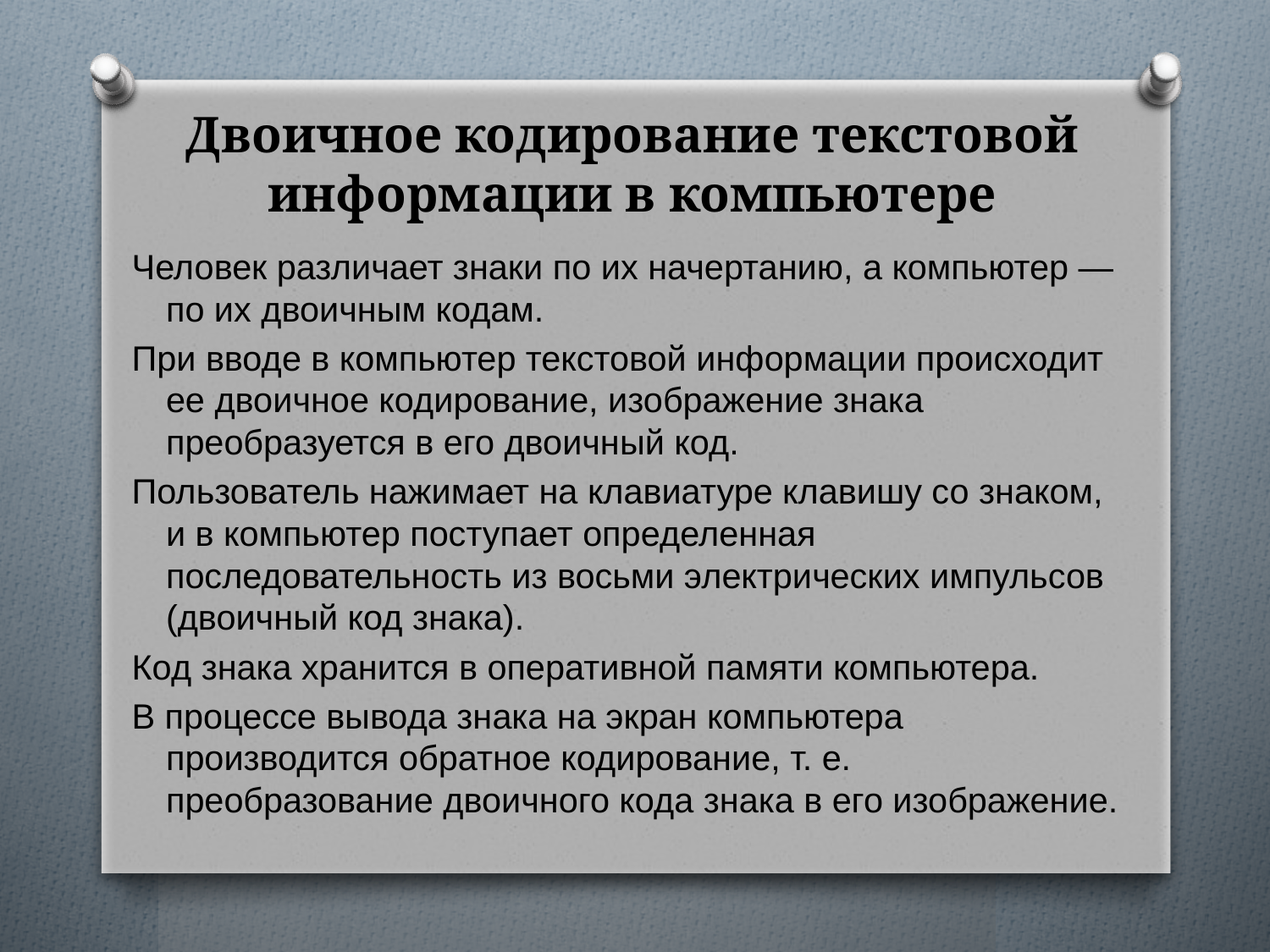

# Двоичное кодирование текстовой информации в компьютере
Человек различает знаки по их начертанию, а компьютер — по их двоичным кодам.
При вводе в компьютер текстовой информации происходит ее двоичное кодирование, изображение знака преобразуется в его двоичный код.
Пользователь нажимает на клавиатуре клавишу со знаком, и в компьютер поступает определенная последовательность из восьми электрических импульсов (двоичный код знака).
Код знака хранится в оперативной памяти компьютера.
В процессе вывода знака на экран компьютера производится обратное кодирование, т. е. преобразование двоичного кода знака в его изображение.